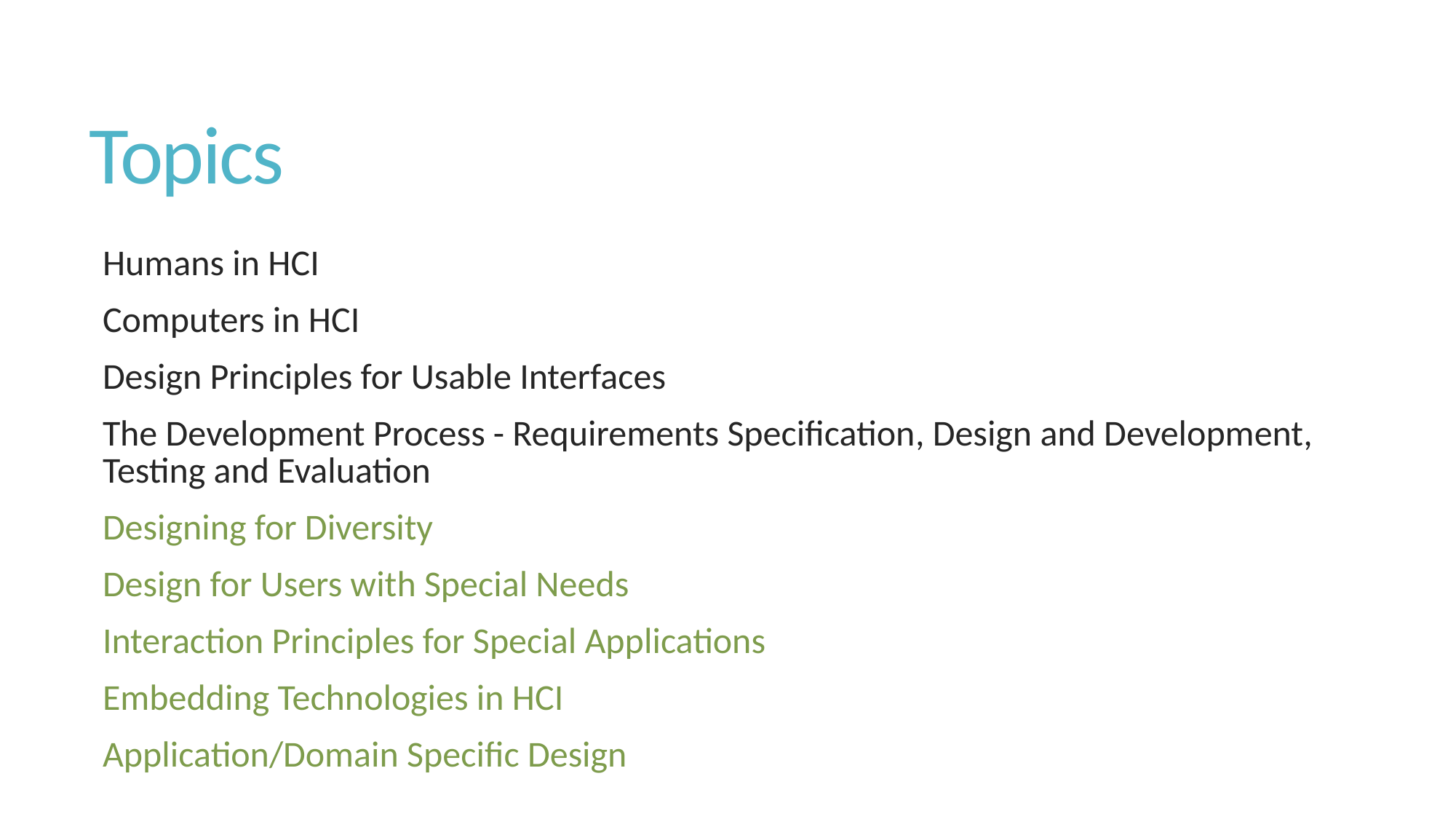

# Topics
Humans in HCI
Computers in HCI
Design Principles for Usable Interfaces
The Development Process - Requirements Specification, Design and Development, Testing and Evaluation
Designing for Diversity
Design for Users with Special Needs
Interaction Principles for Special Applications
Embedding Technologies in HCI
Application/Domain Specific Design